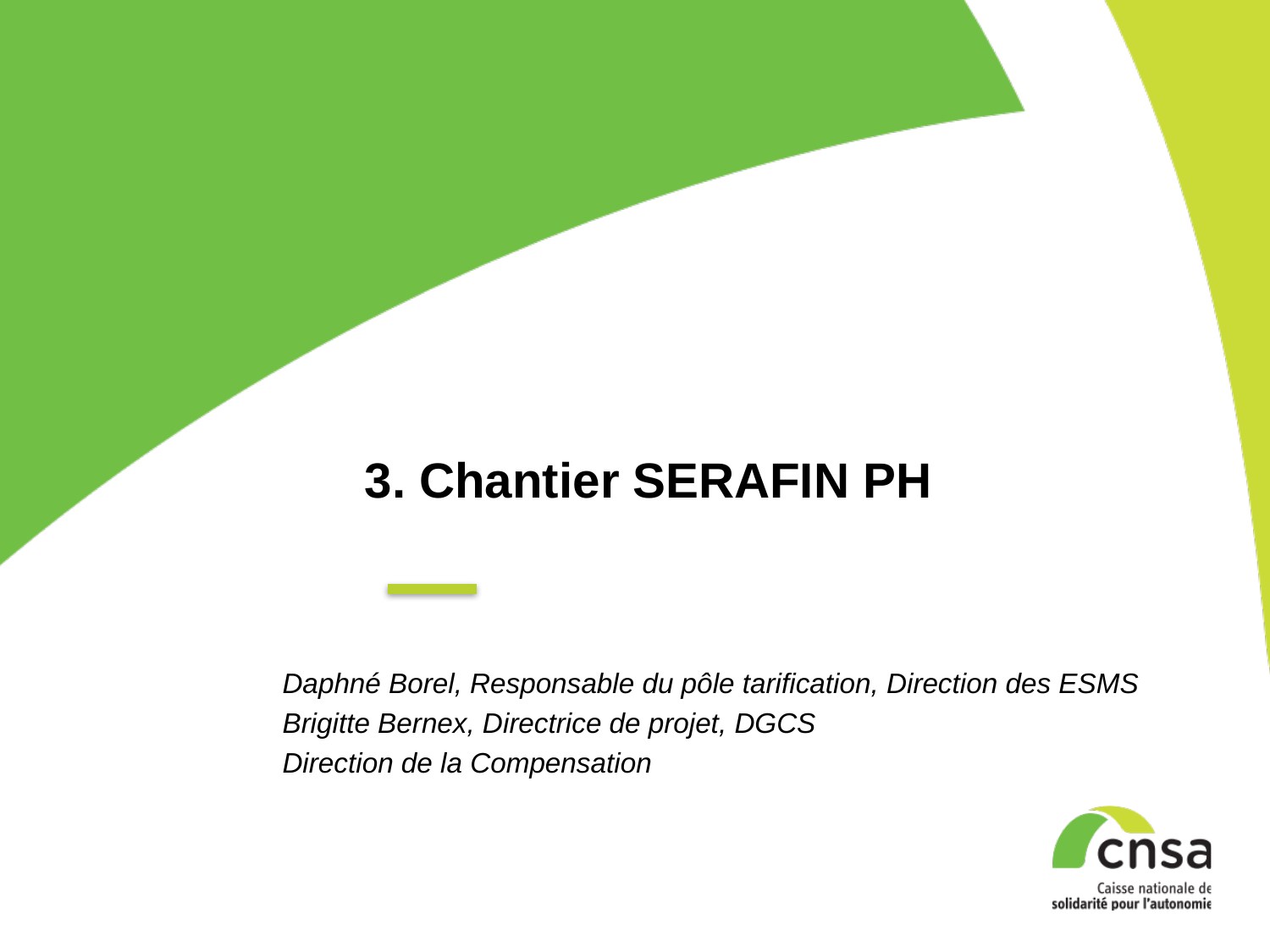

3. Chantier SERAFIN PH
Daphné Borel, Responsable du pôle tarification, Direction des ESMS
Brigitte Bernex, Directrice de projet, DGCS
Direction de la Compensation